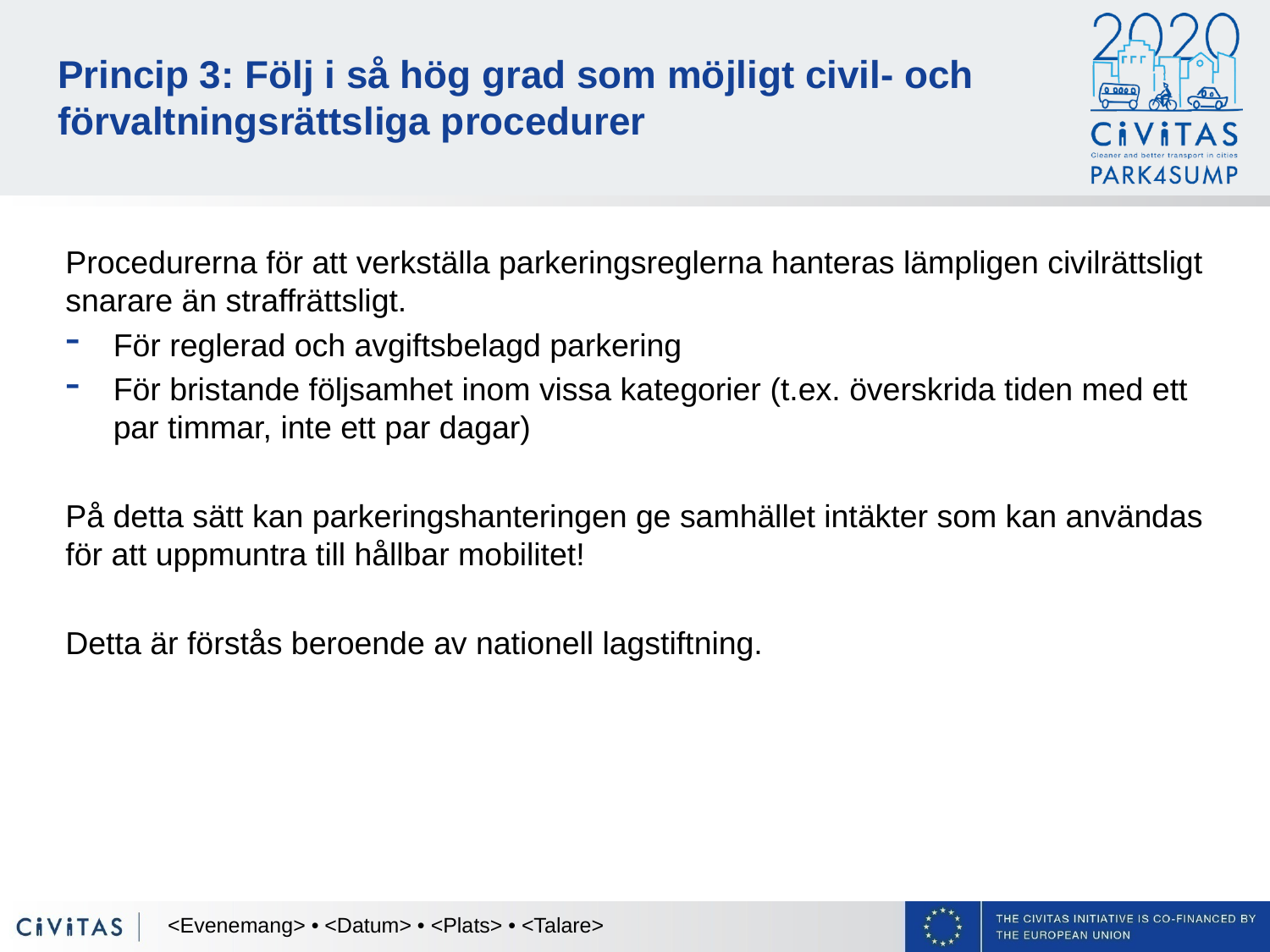

# Princip 3: Följ i så hög grad som möjligt civil- och förvaltningsrättsliga procedurer
Procedurerna för att verkställa parkeringsreglerna hanteras lämpligen civilrättsligt snarare än straffrättsligt.
För reglerad och avgiftsbelagd parkering
För bristande följsamhet inom vissa kategorier (t.ex. överskrida tiden med ett par timmar, inte ett par dagar)

På detta sätt kan parkeringshanteringen ge samhället intäkter som kan användas för att uppmuntra till hållbar mobilitet!

Detta är förstås beroende av nationell lagstiftning.

<Evenemang> • <Datum> • <Plats> • <Talare>